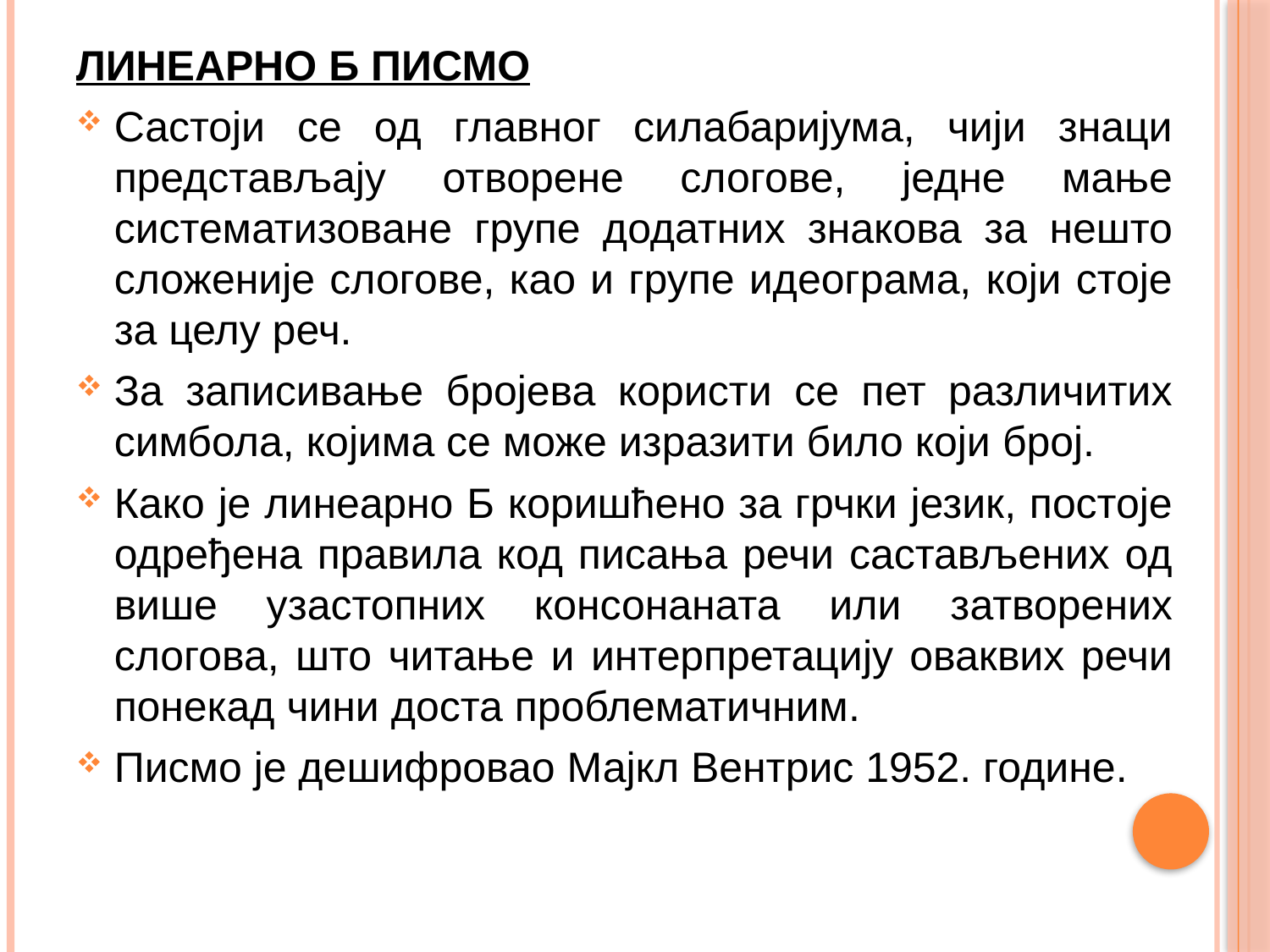

ЛИНЕАРНО Б ПИСМО
Састоји се од главног силабаријума, чији знаци представљају отворене слогове, једне мање систематизоване групе додатних знакова за нешто сложеније слогове, као и групе идеограма, који стоје за целу реч.
За записивање бројева користи се пет различитих симбола, којима се може изразити било који број.
Како је линеарно Б коришћено за грчки језик, постоје одређена правила код писања речи састављених од више узастопних консонаната или затворених слогова, што читање и интерпретацију оваквих речи понекад чини доста проблематичним.
Писмо је дешифровао Мајкл Вентрис 1952. године.